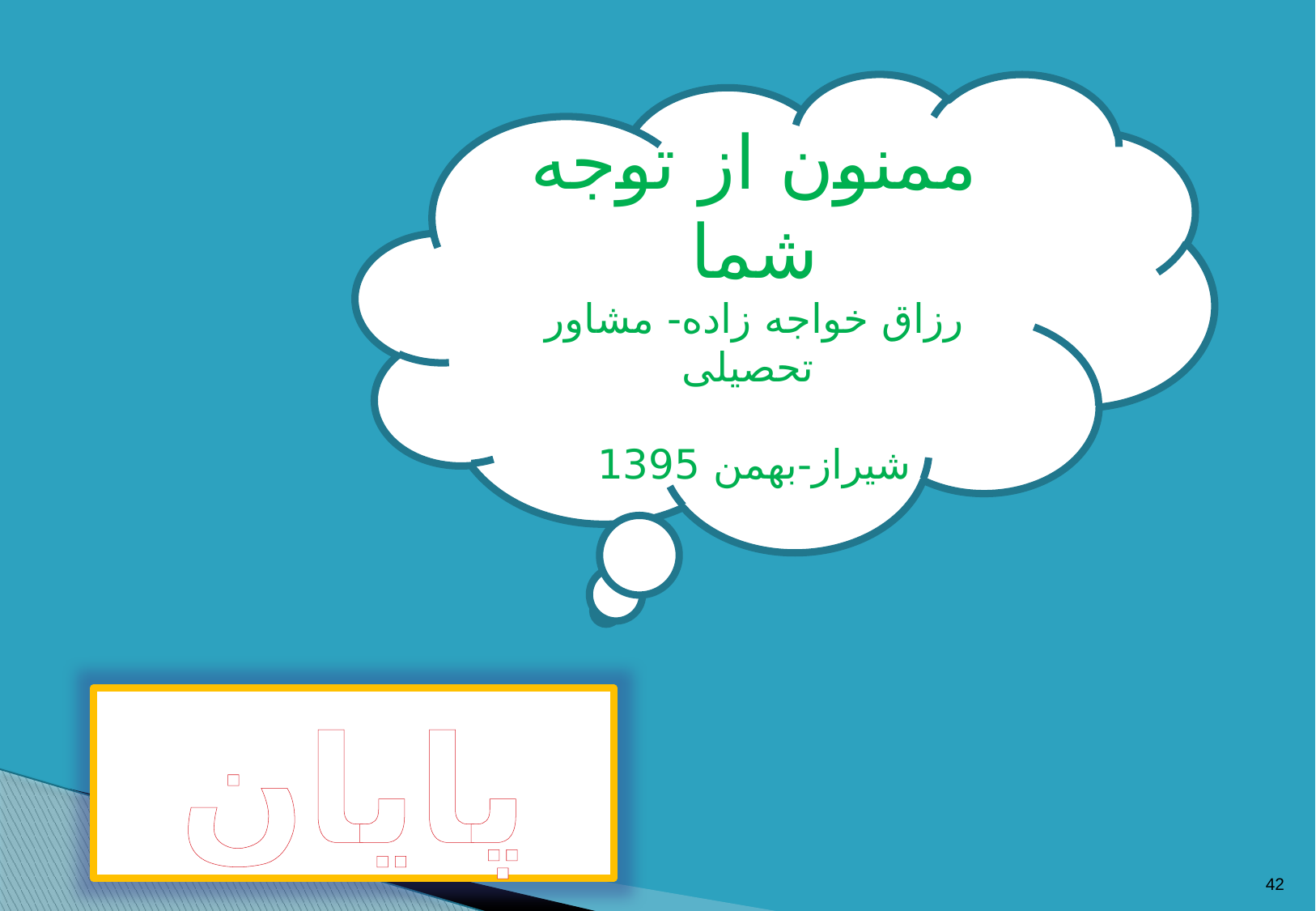

ممنون از توجه شما
رزاق خواجه زاده- مشاور تحصیلی

شیراز-بهمن 1395
پایان
42